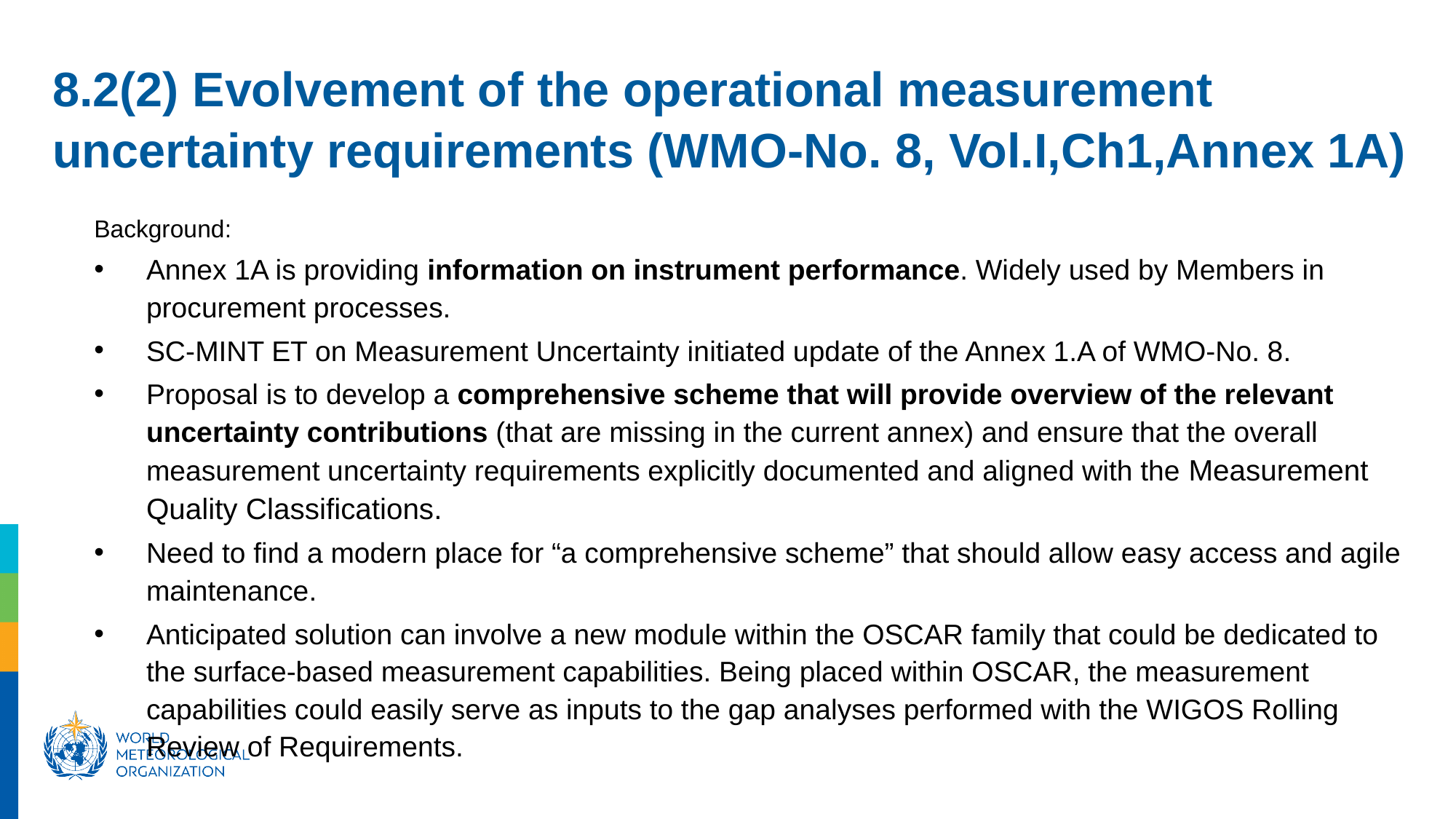

8.2(2) Evolvement of the operational measurement uncertainty requirements (WMO-No. 8, Vol.I,Ch1,Annex 1A)
Background:
Annex 1A is providing information on instrument performance. Widely used by Members in procurement processes.
SC-MINT ET on Measurement Uncertainty initiated update of the Annex 1.A of WMO-No. 8.
Proposal is to develop a comprehensive scheme that will provide overview of the relevant uncertainty contributions (that are missing in the current annex) and ensure that the overall measurement uncertainty requirements explicitly documented and aligned with the Measurement Quality Classifications.
Need to find a modern place for “a comprehensive scheme” that should allow easy access and agile maintenance.
Anticipated solution can involve a new module within the OSCAR family that could be dedicated to the surface-based measurement capabilities. Being placed within OSCAR, the measurement capabilities could easily serve as inputs to the gap analyses performed with the WIGOS Rolling Review of Requirements.